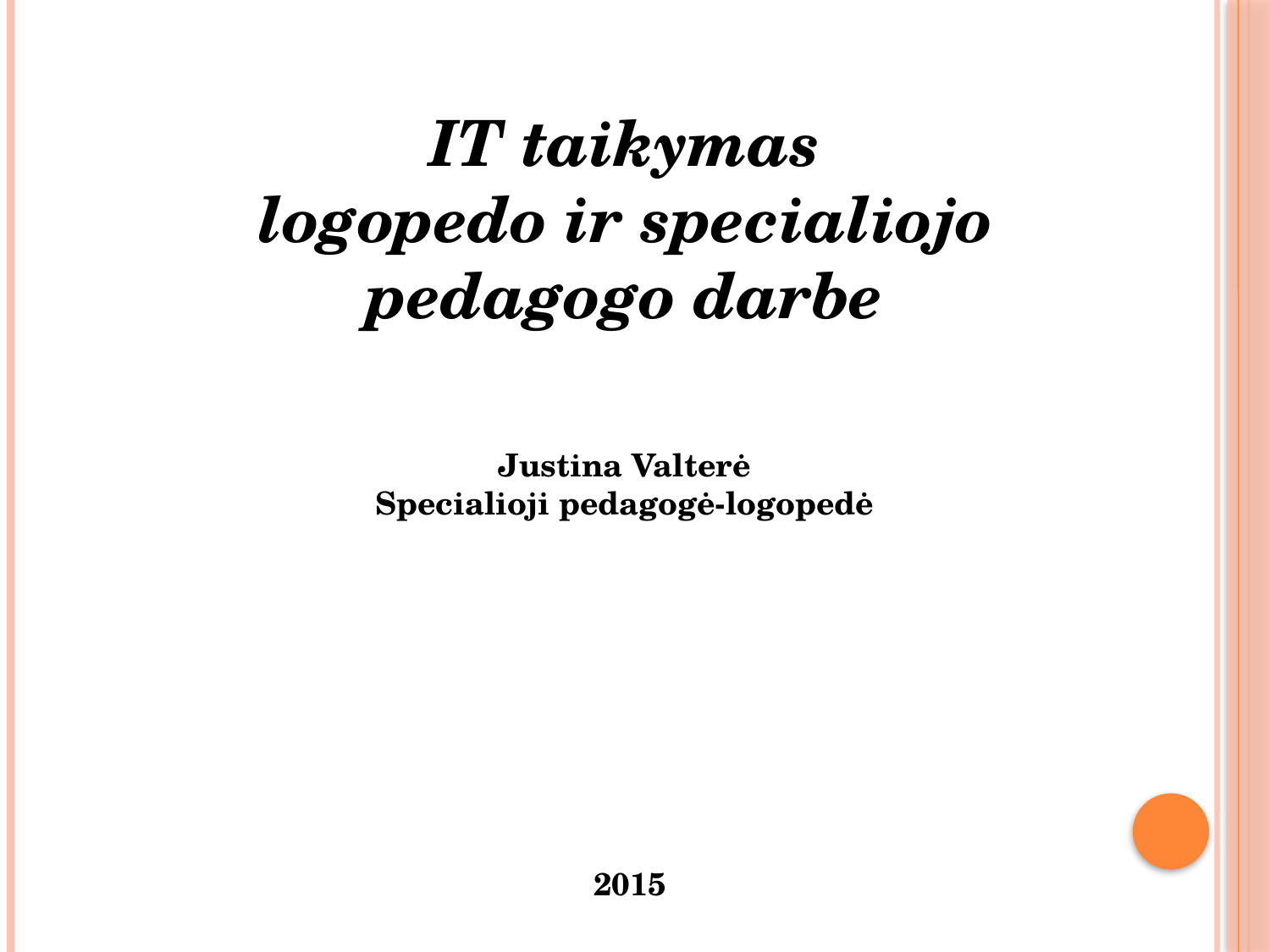

IT taikymas
logopedo ir specialiojo pedagogo darbe
 
 
 
Justina Valterė
Specialioji pedagogė-logopedė

 2015